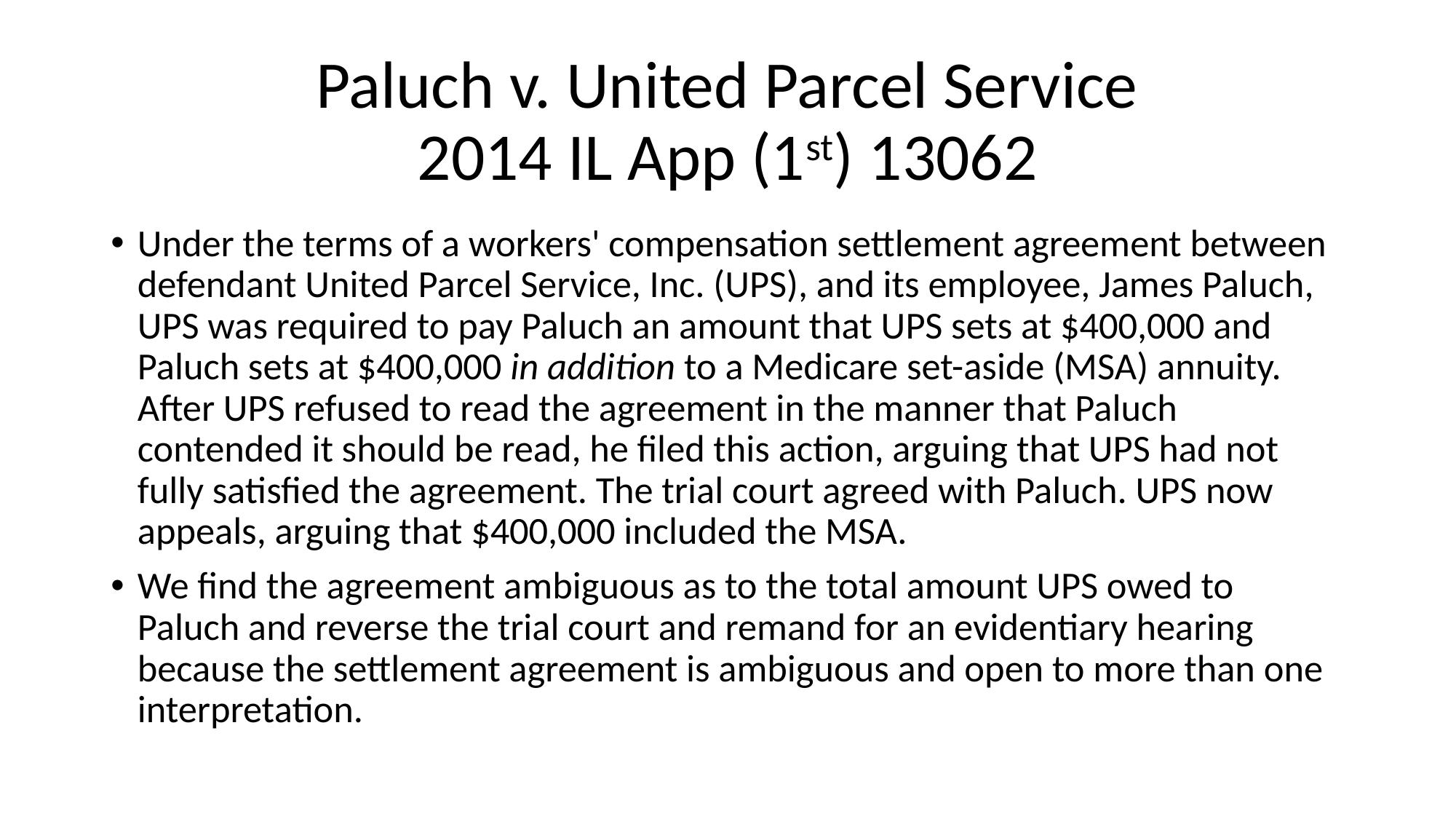

# Paluch v. United Parcel Service 2014 IL App (1st) 13062
Under the terms of a workers' compensation settlement agreement between defendant United Parcel Service, Inc. (UPS), and its employee, James Paluch, UPS was required to pay Paluch an amount that UPS sets at $400,000 and Paluch sets at $400,000 in addition to a Medicare set-aside (MSA) annuity. After UPS refused to read the agreement in the manner that Paluch contended it should be read, he filed this action, arguing that UPS had not fully satisfied the agreement. The trial court agreed with Paluch. UPS now appeals, arguing that $400,000 included the MSA.
We find the agreement ambiguous as to the total amount UPS owed to Paluch and reverse the trial court and remand for an evidentiary hearing because the settlement agreement is ambiguous and open to more than one interpretation.